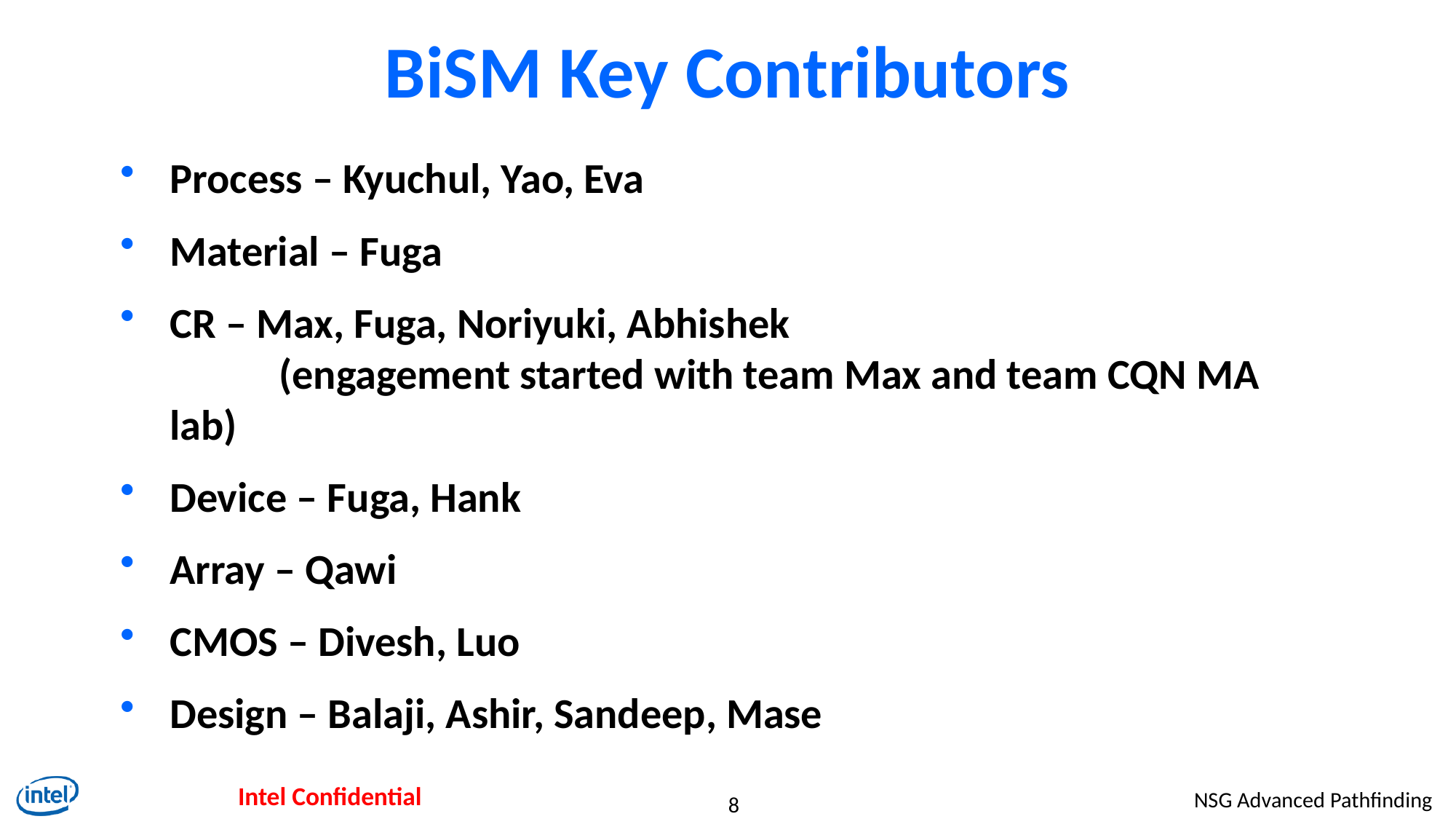

# BiSM Key Contributors
Process – Kyuchul, Yao, Eva
Material – Fuga
CR – Max, Fuga, Noriyuki, Abhishek
	(engagement started with team Max and team CQN MA lab)
Device – Fuga, Hank
Array – Qawi
CMOS – Divesh, Luo
Design – Balaji, Ashir, Sandeep, Mase